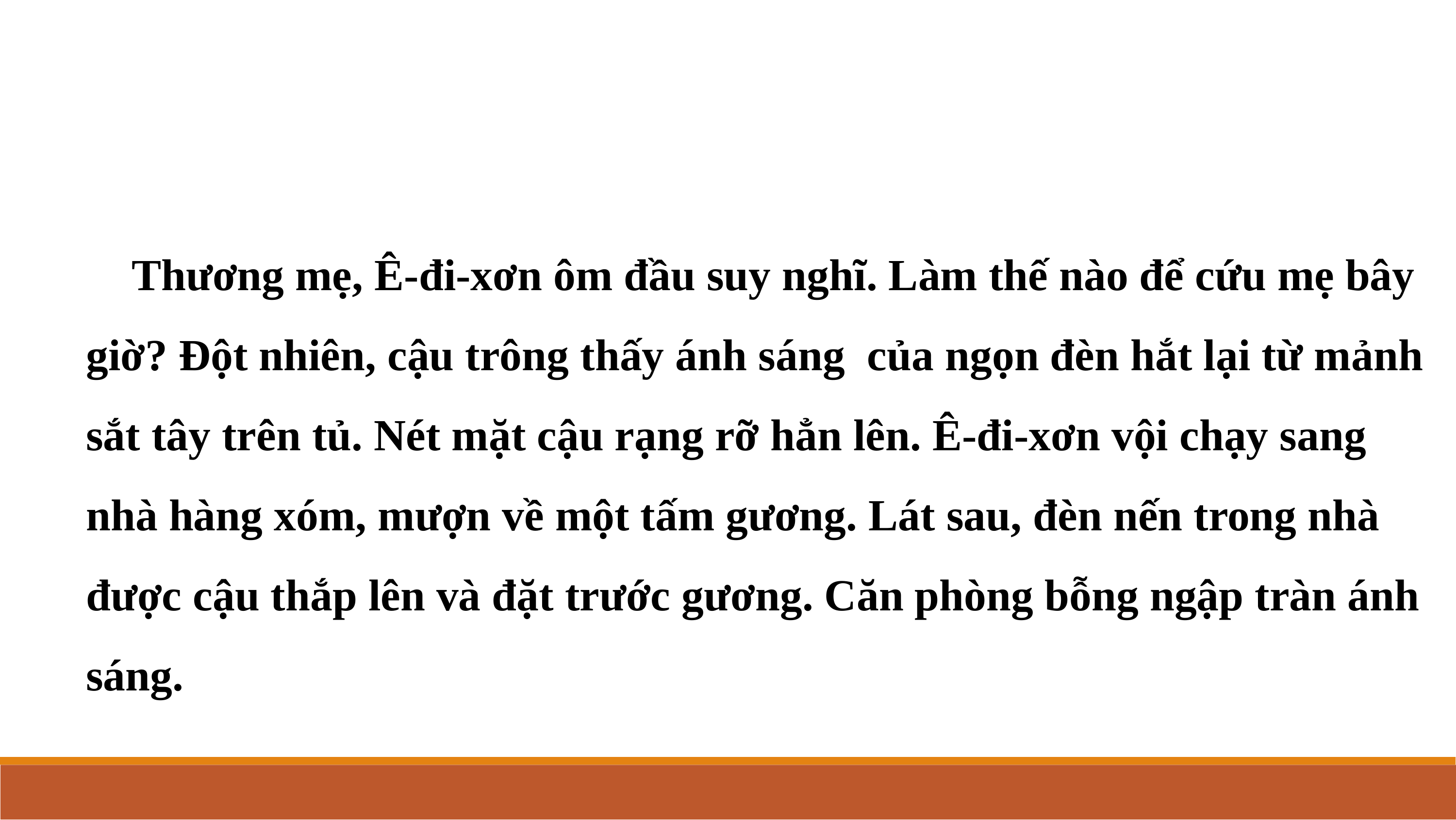

Thương mẹ, Ê-đi-xơn ôm đầu suy nghĩ. Làm thế nào để cứu mẹ bây giờ? Đột nhiên, cậu trông thấy ánh sáng  của ngọn đèn hắt lại từ mảnh sắt tây trên tủ. Nét mặt cậu rạng rỡ hẳn lên. Ê-đi-xơn vội chạy sang nhà hàng xóm, mượn về một tấm gương. Lát sau, đèn nến trong nhà được cậu thắp lên và đặt trước gương. Căn phòng bỗng ngập tràn ánh sáng.